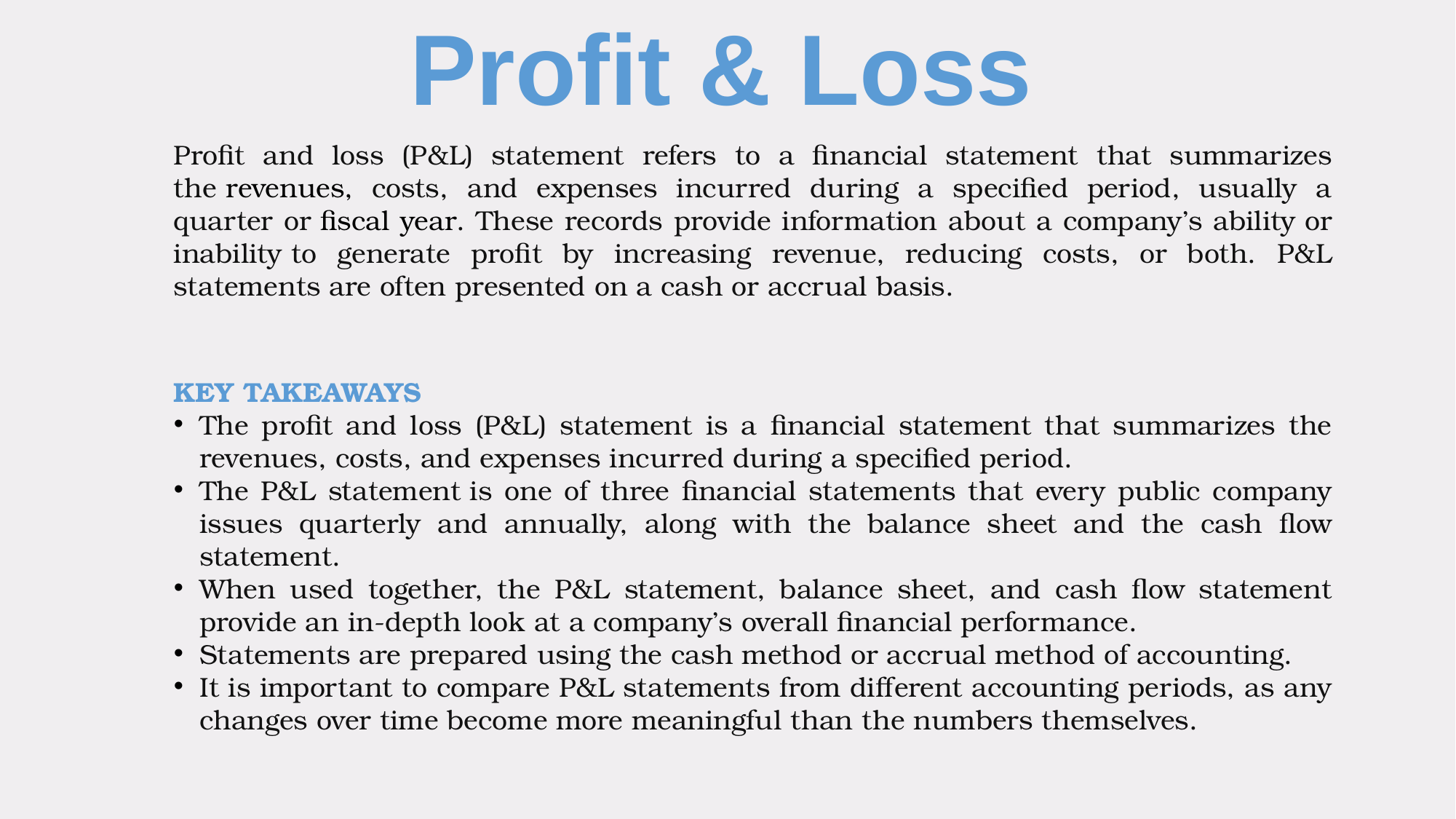

Profit & Loss
Profit and loss (P&L) statement refers to a financial statement that summarizes the revenues, costs, and expenses incurred during a specified period, usually a quarter or fiscal year. These records provide information about a company’s ability or inability to generate profit by increasing revenue, reducing costs, or both. P&L statements are often presented on a cash or accrual basis.
KEY TAKEAWAYS
The profit and loss (P&L) statement is a financial statement that summarizes the revenues, costs, and expenses incurred during a specified period.
The P&L statement is one of three financial statements that every public company issues quarterly and annually, along with the balance sheet and the cash flow statement.
When used together, the P&L statement, balance sheet, and cash flow statement provide an in-depth look at a company’s overall financial performance.
Statements are prepared using the cash method or accrual method of accounting.
It is important to compare P&L statements from different accounting periods, as any changes over time become more meaningful than the numbers themselves.